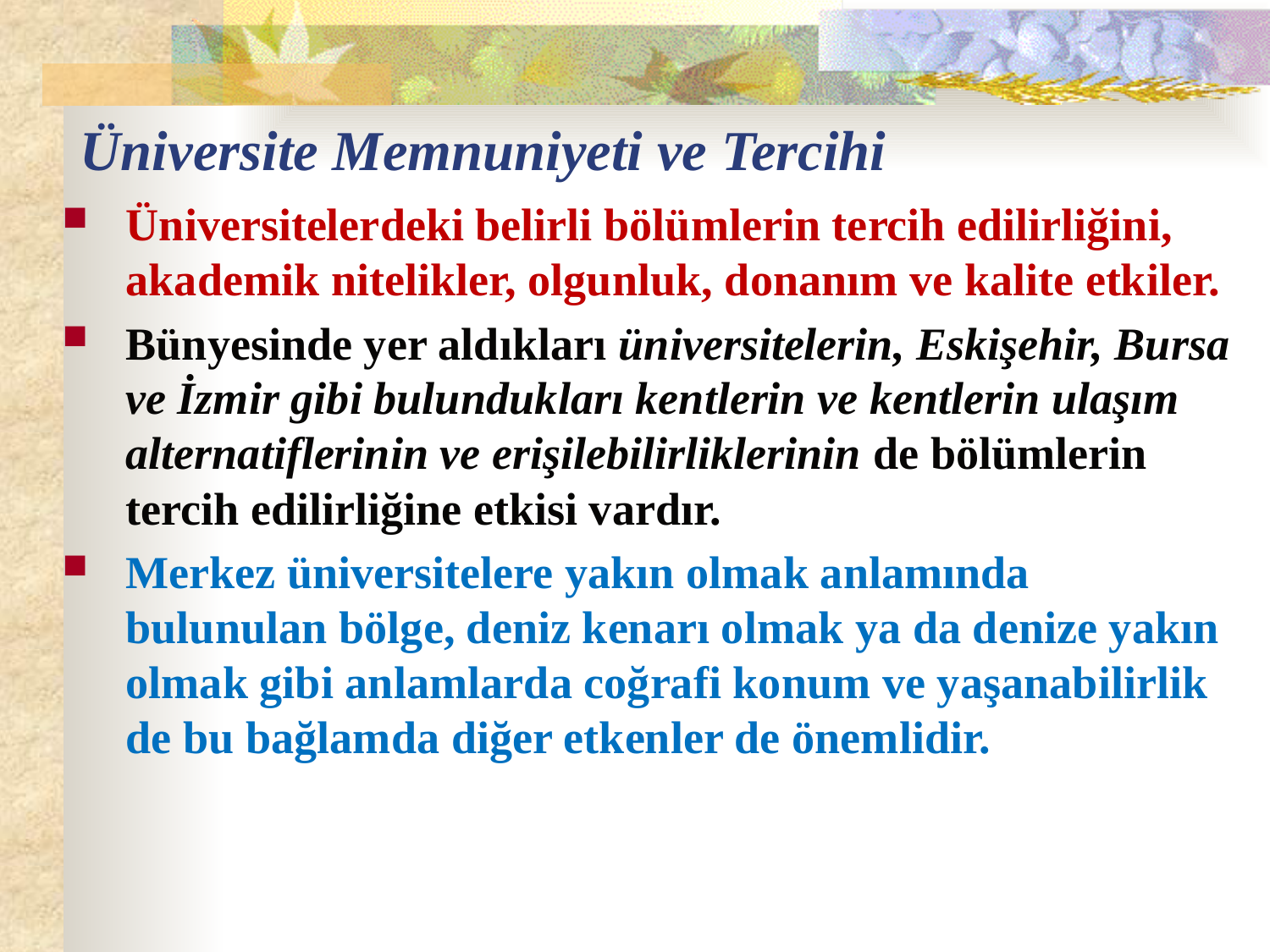

# Üniversite Memnuniyeti ve Tercihi
Üniversitelerdeki belirli bölümlerin tercih edilirliğini, akademik nitelikler, olgunluk, donanım ve kalite etkiler.
Bünyesinde yer aldıkları üniversitelerin, Eskişehir, Bursa ve İzmir gibi bulundukları kentlerin ve kentlerin ulaşım alternatiflerinin ve erişilebilirliklerinin de bölümlerin tercih edilirliğine etkisi vardır.
Merkez üniversitelere yakın olmak anlamında bulunulan bölge, deniz kenarı olmak ya da denize yakın olmak gibi anlamlarda coğrafi konum ve yaşanabilirlik de bu bağlamda diğer etkenler de önemlidir.